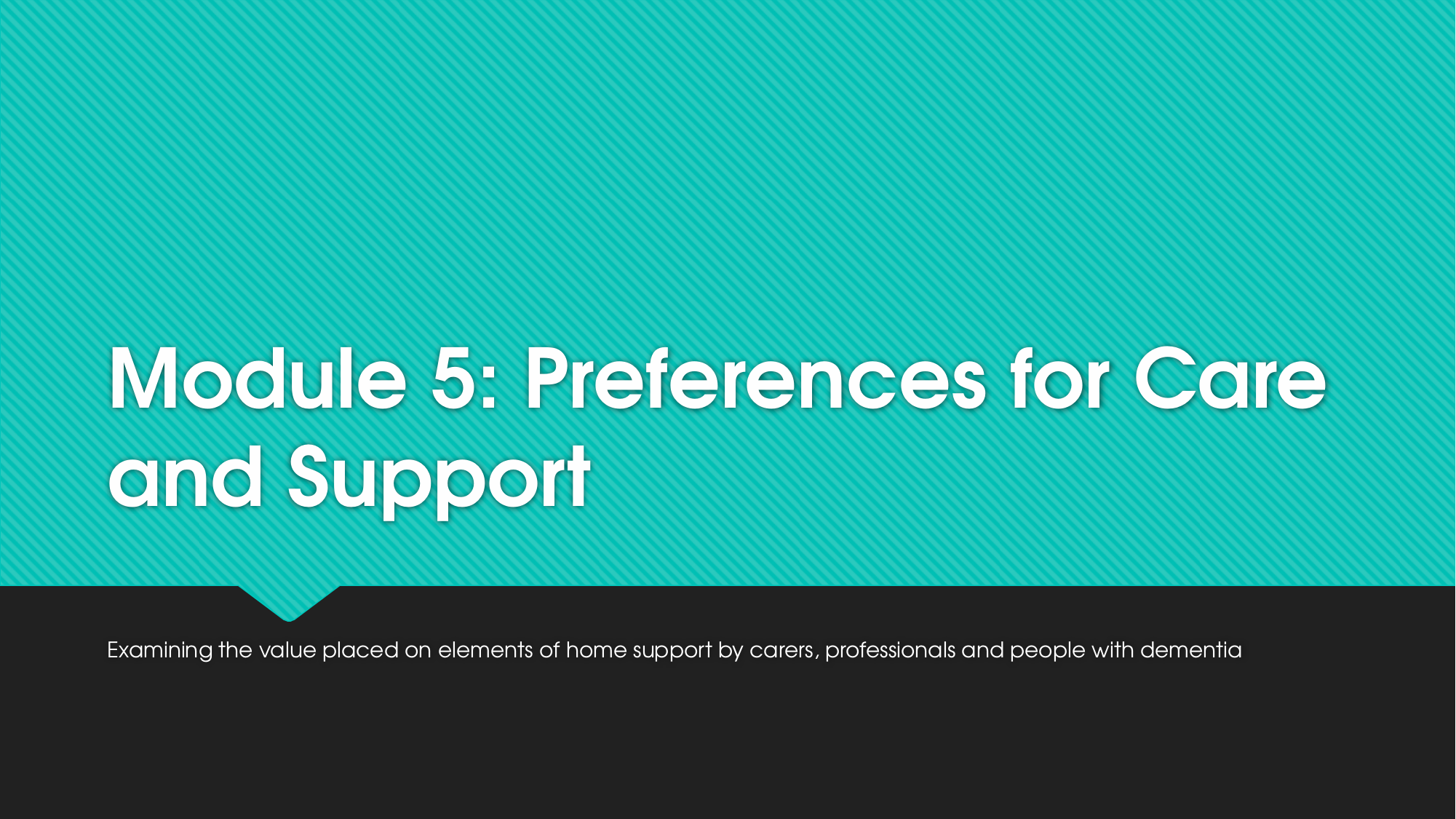

# Module 5: Preferences for Care and Support
Examining the value placed on elements of home support by carers, professionals and people with dementia